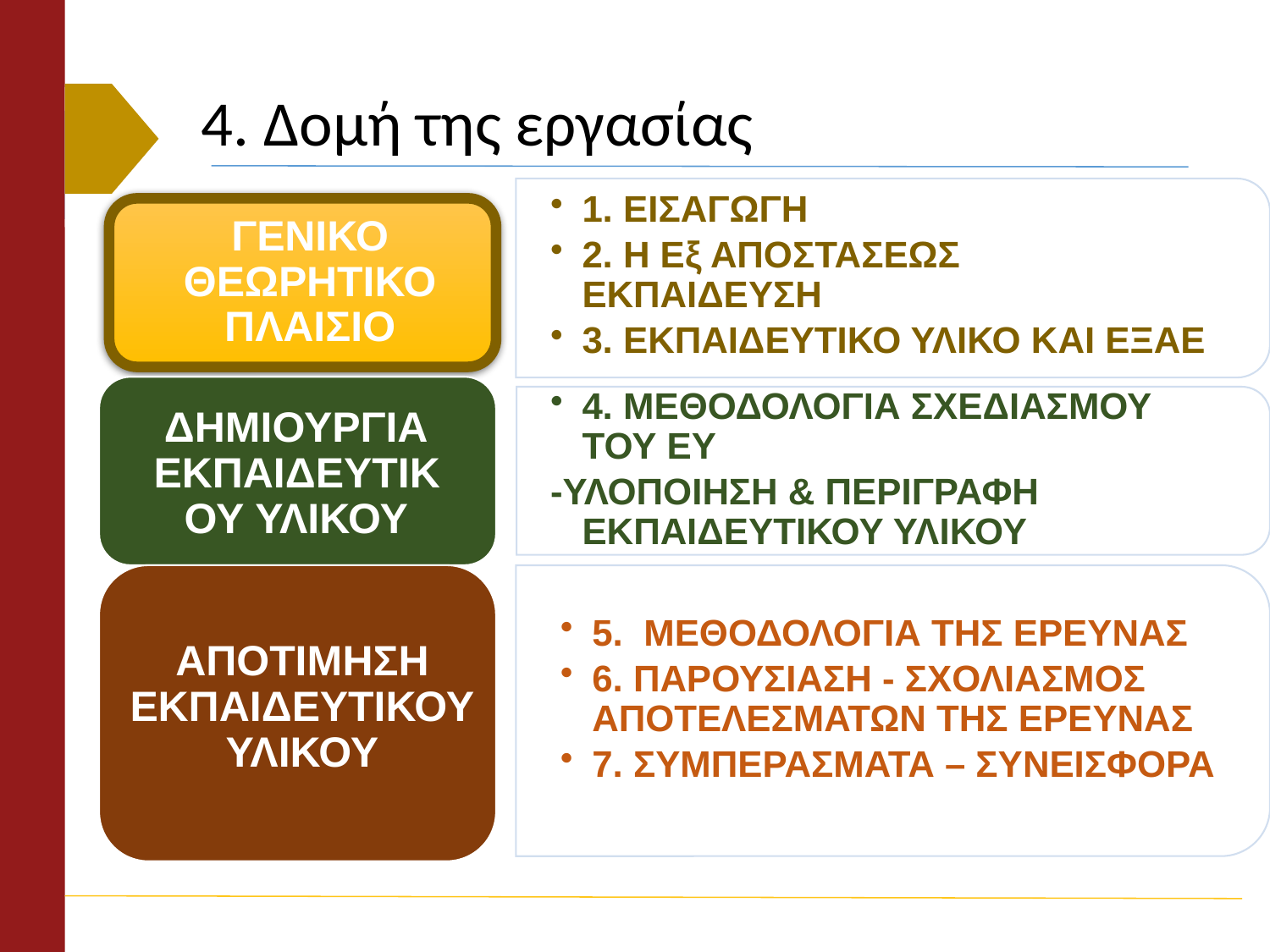

# 4. Δομή της εργασίας

1. ΕΙΣΑΓΩΓΗ
2. Η Εξ ΑΠΟΣΤΑΣΕΩΣ ΕΚΠΑΙΔΕΥΣΗ
3. ΕΚΠΑΙΔΕΥΤΙΚΟ ΥΛΙΚΟ ΚΑΙ ΕΞΑΕ

ΓΕΝΙΚΟ ΘΕΩΡΗΤΙΚΟ ΠΛΑΙΣΙΟ

ΔΗΜΙΟΥΡΓΙΑ ΕΚΠΑΙΔΕΥΤΙΚΟΥ ΥΛΙΚΟΥ

4. ΜΕΘΟΔΟΛΟΓΙΑ ΣΧΕΔΙΑΣΜΟΥ ΤΟΥ ΕΥ
-ΥΛΟΠΟΙΗΣΗ & ΠΕΡΙΓΡΑΦΗ ΕΚΠΑΙΔΕΥΤΙΚΟΥ ΥΛΙΚΟΥ

ΑΠΟΤΙΜΗΣΗ ΕΚΠΑΙΔΕΥΤΙΚΟΥ ΥΛΙΚΟΥ

5.  ΜΕΘΟΔΟΛΟΓΙΑ ΤΗΣ ΕΡΕΥΝΑΣ
6. ΠΑΡΟΥΣΙΑΣΗ - ΣΧΟΛΙΑΣΜΟΣ ΑΠΟΤΕΛΕΣΜΑΤΩΝ ΤΗΣ ΕΡΕΥΝΑΣ
7. ΣΥΜΠΕΡΑΣΜΑΤΑ – ΣΥΝΕΙΣΦΟΡΑ